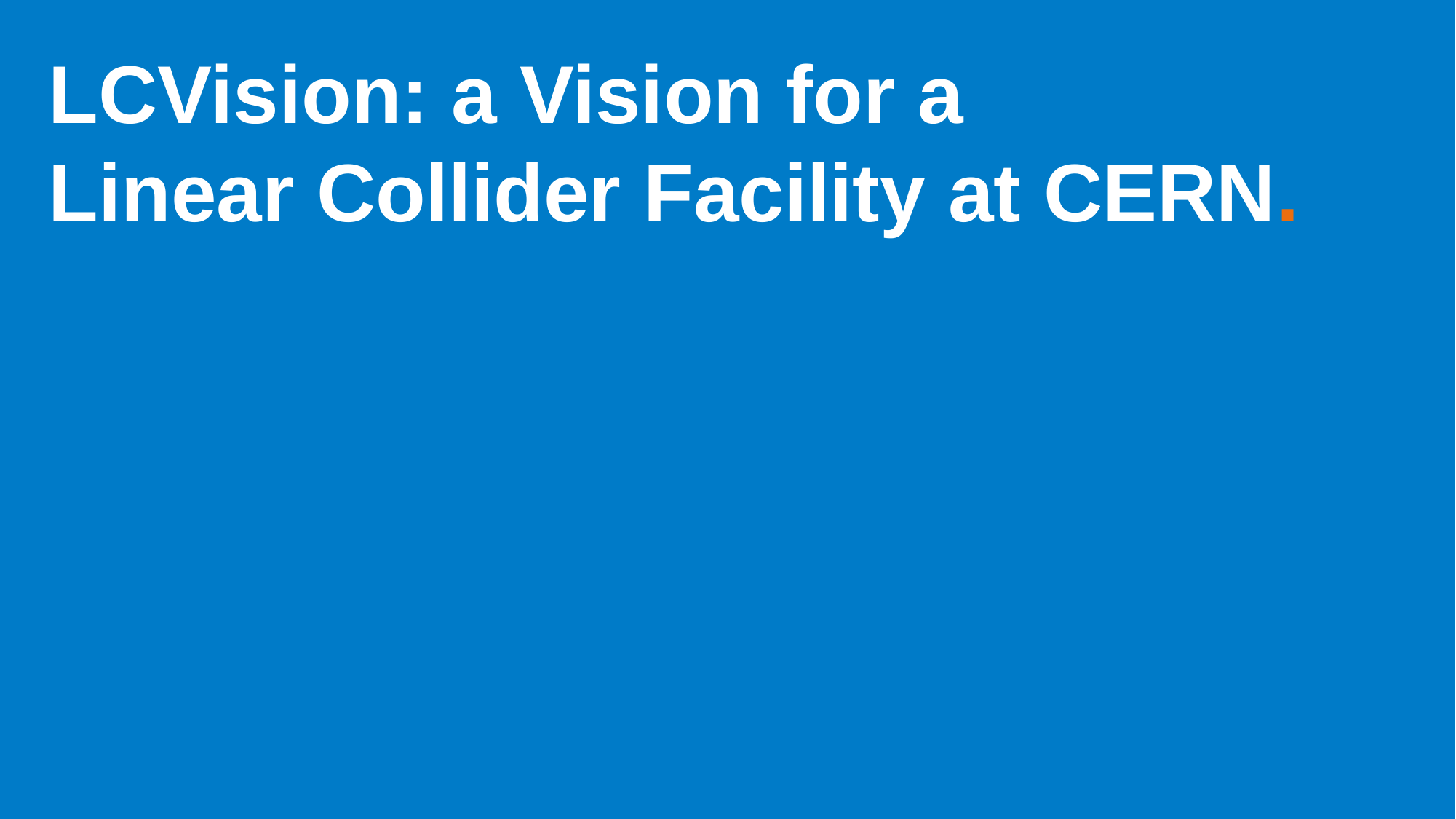

# LCVision: a Vision for a Linear Collider Facility at CERN.